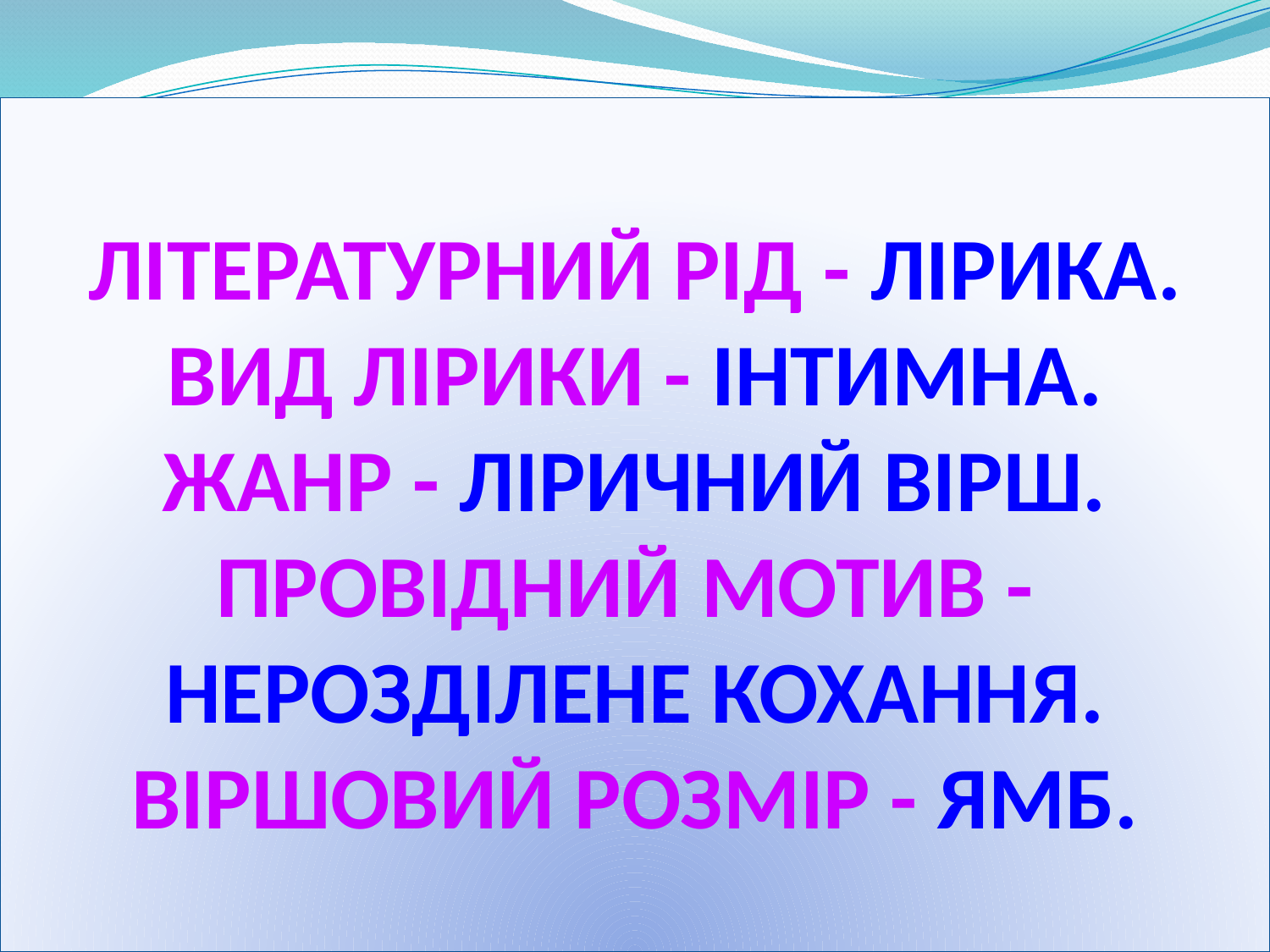

# ЛІТЕРАТУРНИЙ РІД - ЛІРИКА. ВИД ЛІРИКИ - ІНТИМНА. ЖАНР - ЛІРИЧНИЙ ВІРШ. ПРОВІДНИЙ МОТИВ -  НЕРОЗДІЛЕНЕ КОХАННЯ. ВІРШОВИЙ РОЗМІР - ЯМБ.